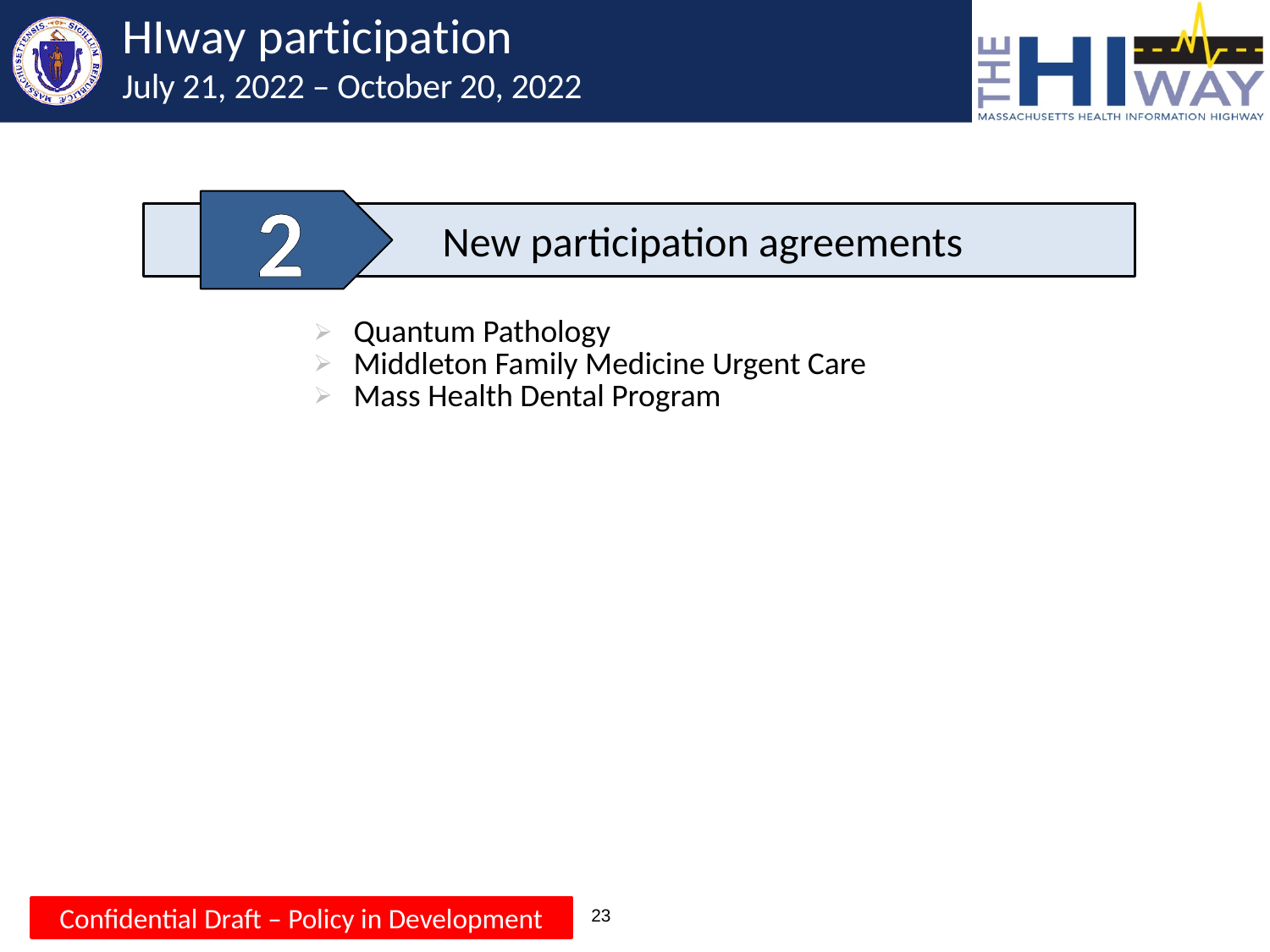

# HIway participation July 21, 2022 – October 20, 2022
2

	New participation agreements
| Quantum Pathology Middleton Family Medicine Urgent Care Mass Health Dental Program |
| --- |
|  |
23
Confidential Draft – Policy in Development